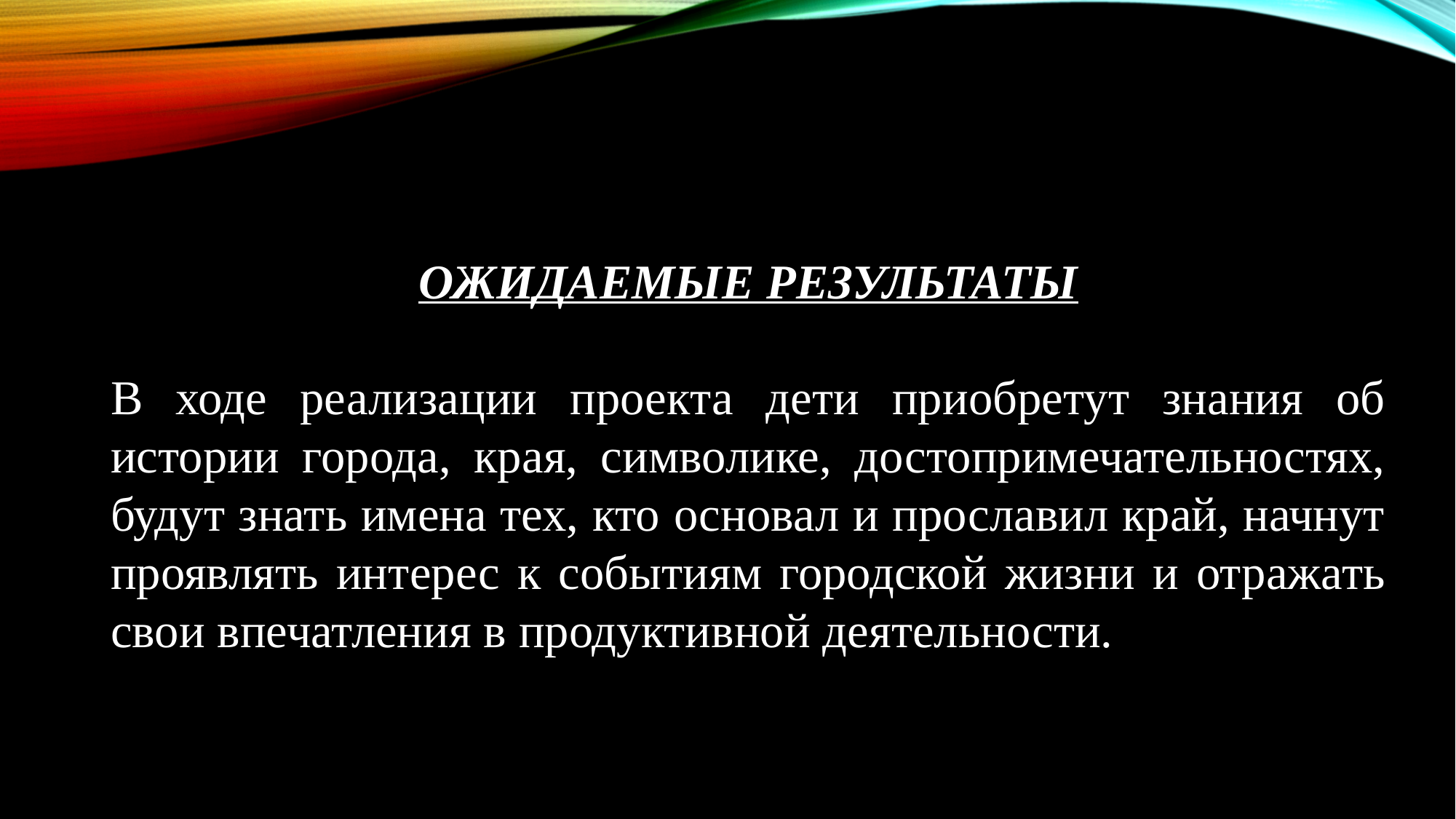

ОЖИДАЕМЫЕ РЕЗУЛЬТАТЫ

В ходе реализации проекта дети приобретут знания об истории города, края, символике, достопримечательностях, будут знать имена тех, кто основал и прославил край, начнут проявлять интерес к событиям городской жизни и отражать свои впечатления в продуктивной деятельности.